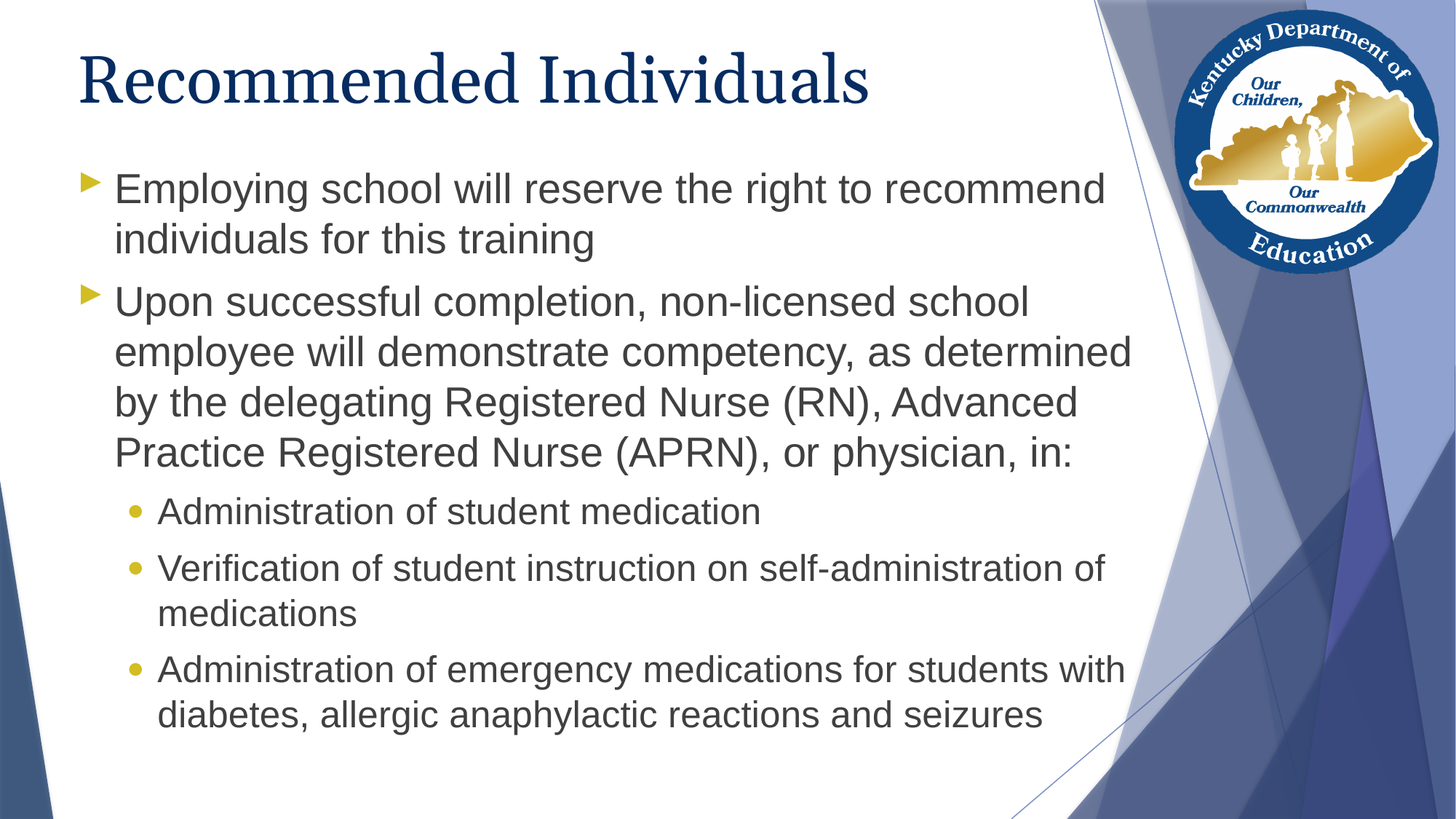

# Recommended Individuals
Employing school will reserve the right to recommend individuals for this training
Upon successful completion, non-licensed school employee will demonstrate competency, as determined by the delegating Registered Nurse (RN), Advanced Practice Registered Nurse (APRN), or physician, in:
Administration of student medication
Verification of student instruction on self-administration of medications
Administration of emergency medications for students with diabetes, allergic anaphylactic reactions and seizures